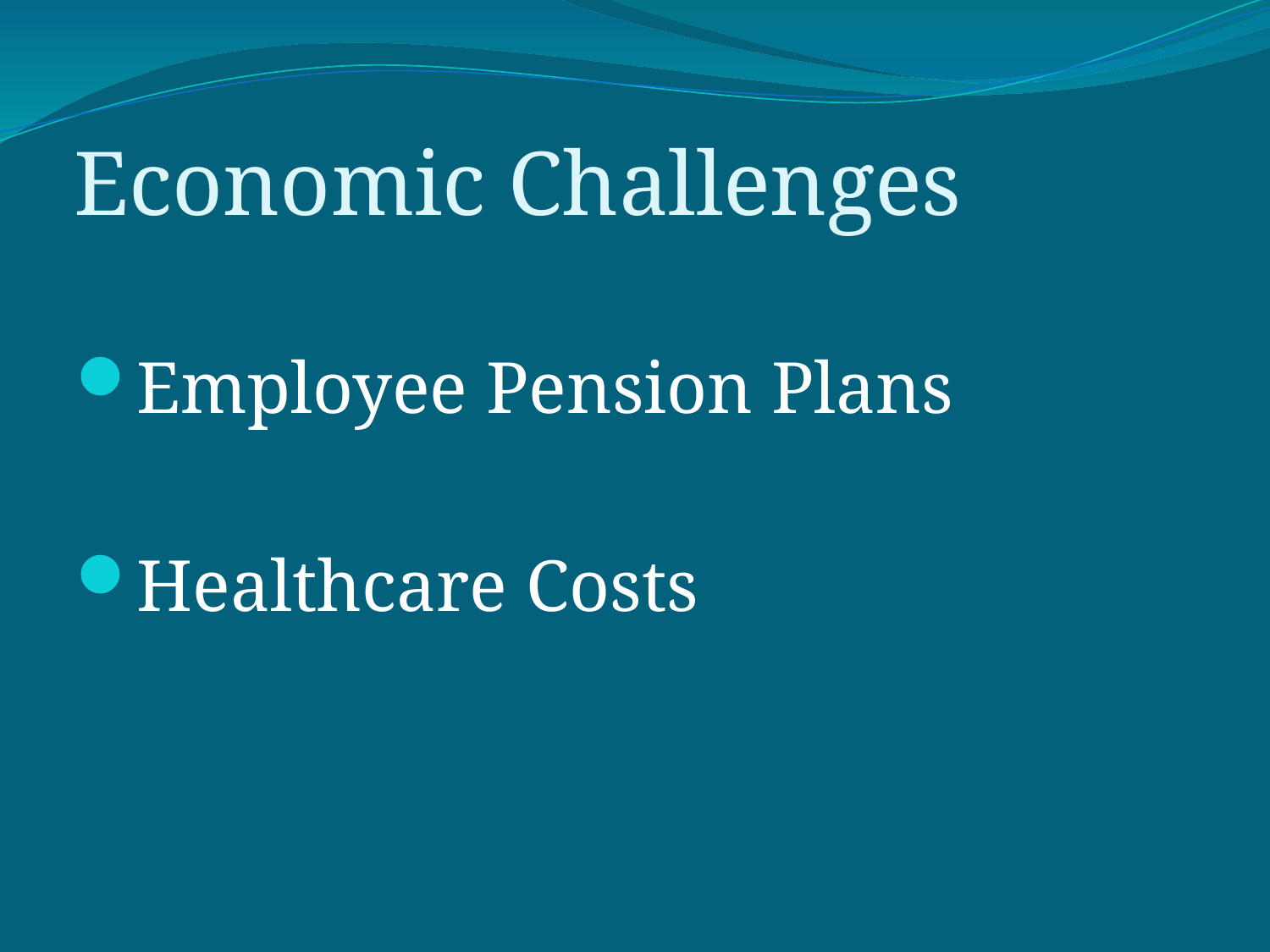

# Economic Challenges
Employee Pension Plans

Healthcare Costs